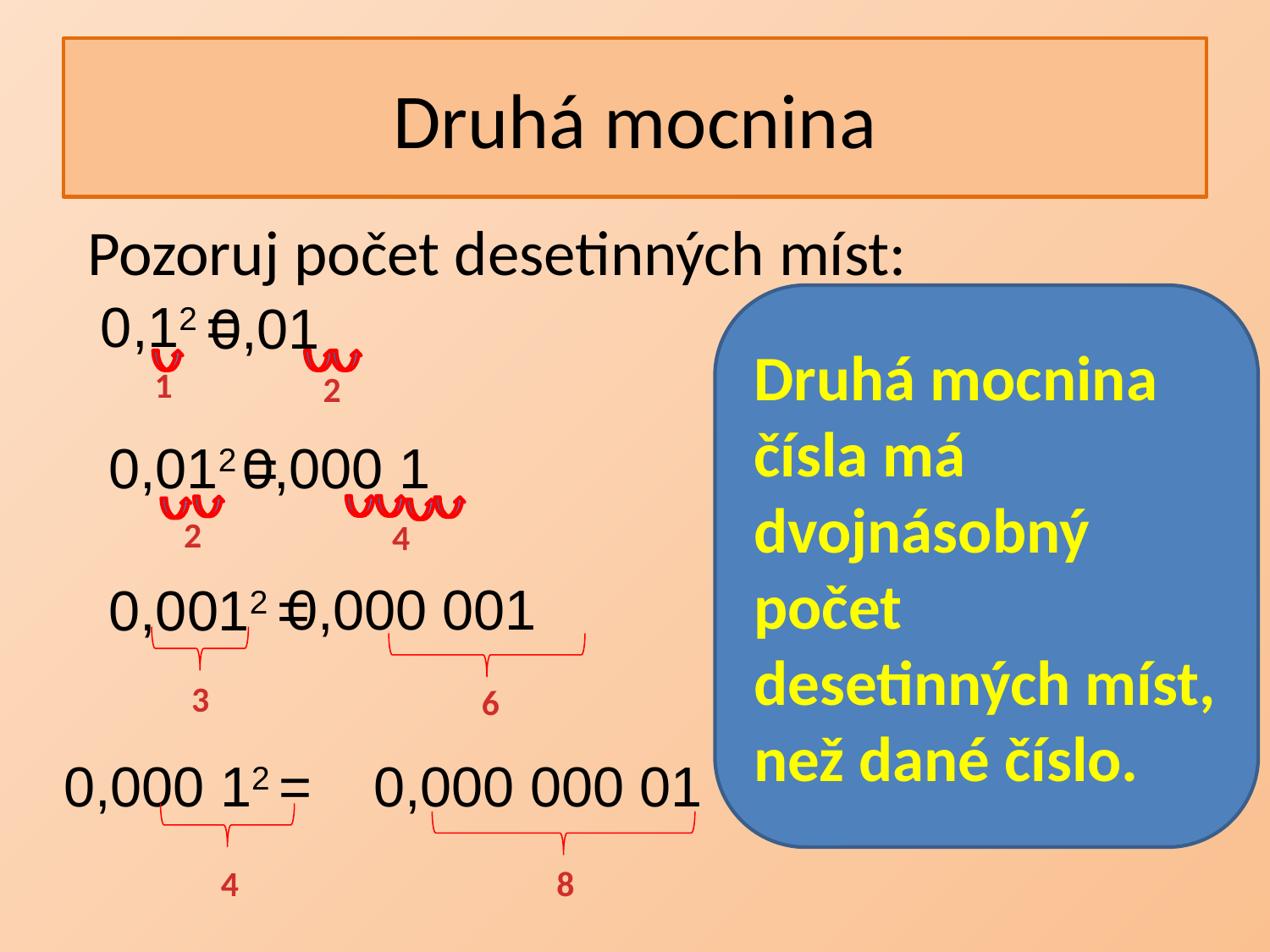

# Druhá mocnina

Pozoruj počet desetinných míst:
0,12 =
Druhá mocnina čísla má dvojnásobný
počet desetinných míst, než dané číslo.
0,01

1
2
0,000 1
0,012 =

2
4

0,000 001
0,0012 =

3
6

0,000 12 =
0,000 000 01

4
8